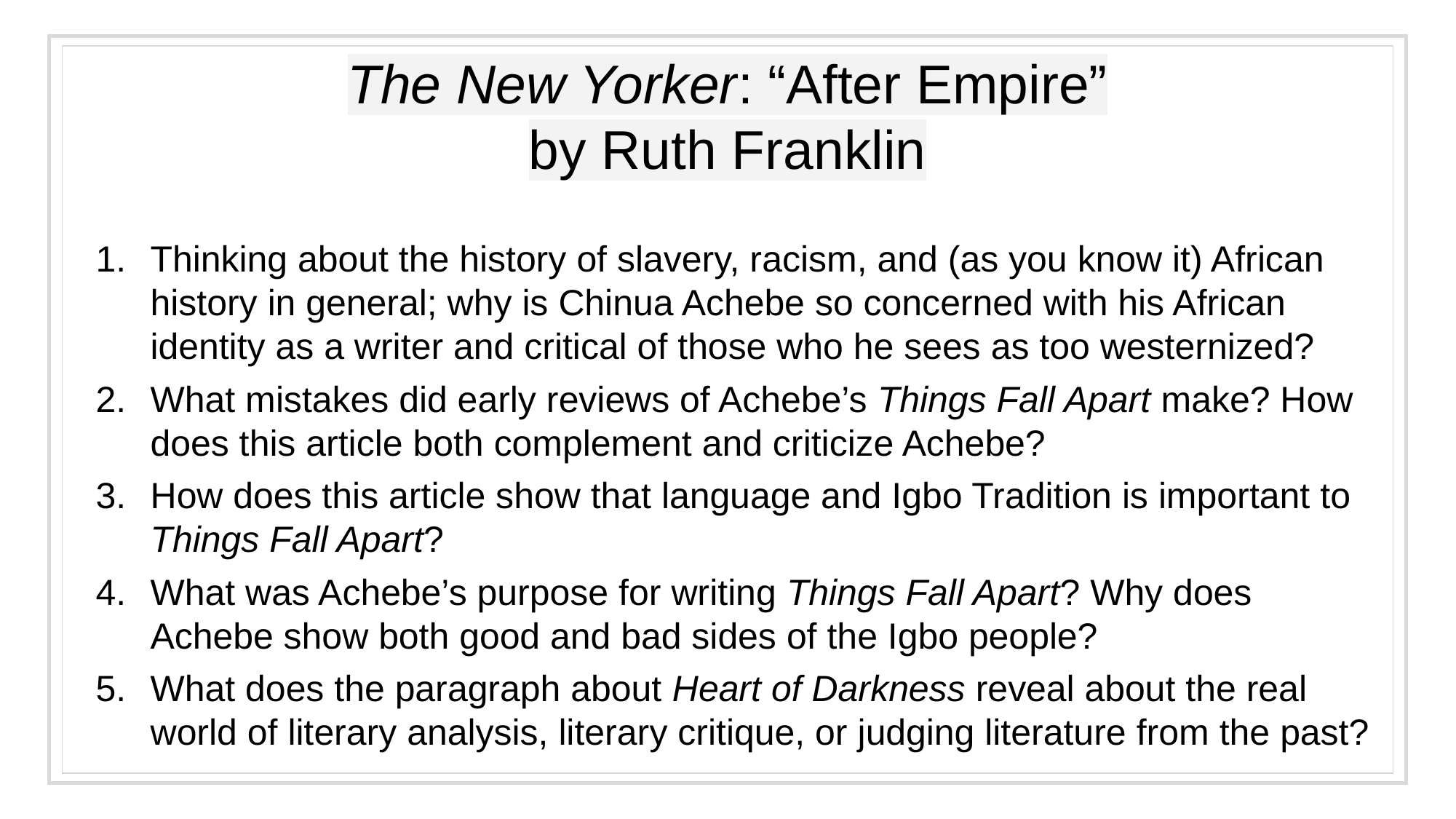

# The New Yorker: “After Empire” by Ruth Franklin
Thinking about the history of slavery, racism, and (as you know it) African history in general; why is Chinua Achebe so concerned with his African identity as a writer and critical of those who he sees as too westernized?
What mistakes did early reviews of Achebe’s Things Fall Apart make? How does this article both complement and criticize Achebe?
How does this article show that language and Igbo Tradition is important to Things Fall Apart?
What was Achebe’s purpose for writing Things Fall Apart? Why does Achebe show both good and bad sides of the Igbo people?
What does the paragraph about Heart of Darkness reveal about the real world of literary analysis, literary critique, or judging literature from the past?